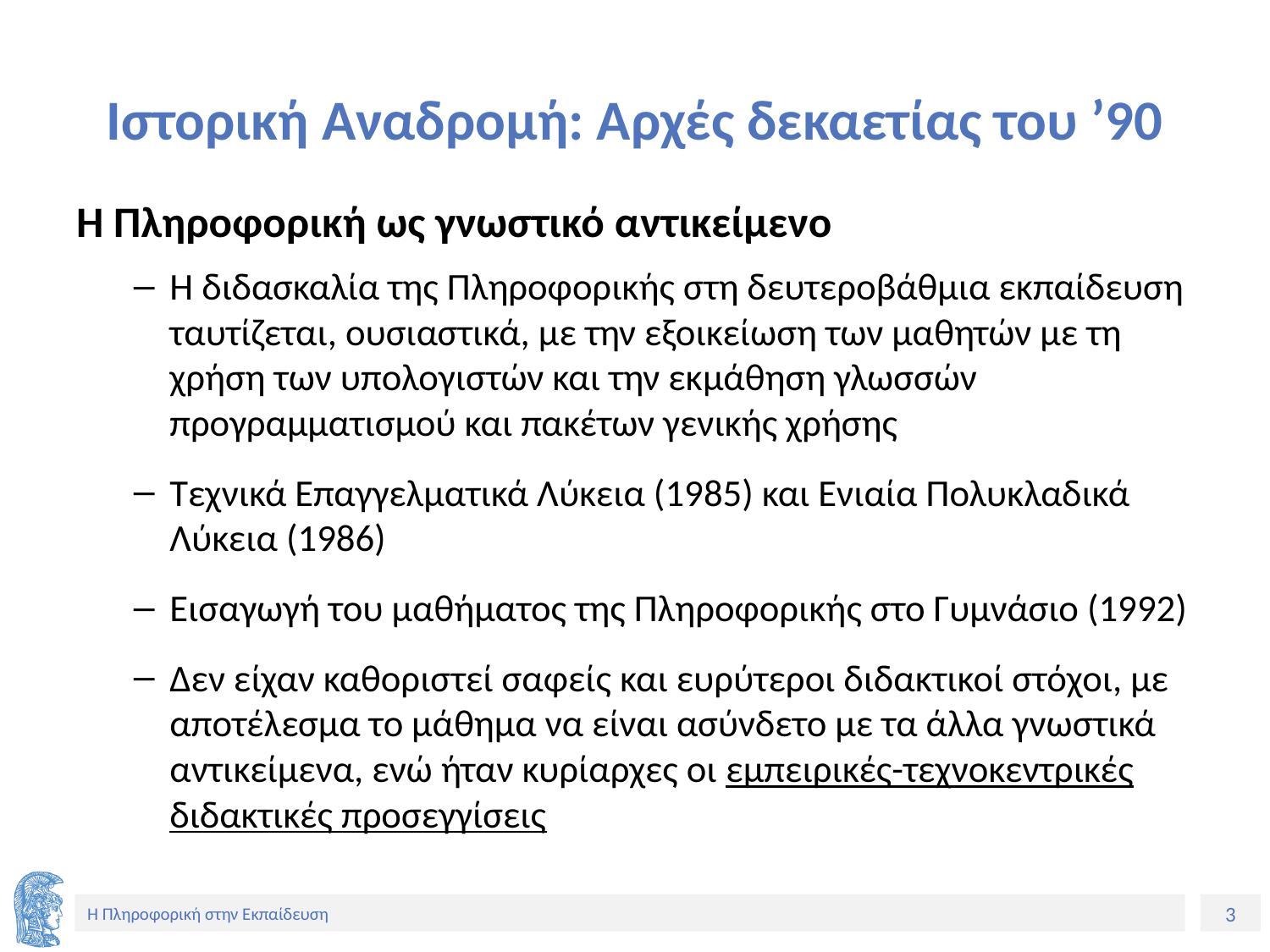

# Ιστορική Αναδρομή: Αρχές δεκαετίας του ’90
Η Πληροφορική ως γνωστικό αντικείμενο
Η διδασκαλία της Πληροφορικής στη δευτεροβάθμια εκπαίδευση ταυτίζεται, ουσιαστικά, με την εξοικείωση των μαθητών με τη χρήση των υπολογιστών και την εκμάθηση γλωσσών προγραμματισμού και πακέτων γενικής χρήσης
Τεχνικά Επαγγελματικά Λύκεια (1985) και Ενιαία Πολυκλαδικά Λύκεια (1986)
Εισαγωγή του μαθήματος της Πληροφορικής στο Γυμνάσιο (1992)
Δεν είχαν καθοριστεί σαφείς και ευρύτεροι διδακτικοί στόχοι, με αποτέλεσμα το μάθημα να είναι ασύνδετο με τα άλλα γνωστικά αντικείμενα, ενώ ήταν κυρίαρχες οι εμπειρικές-τεχνοκεντρικές διδακτικές προσεγγίσεις